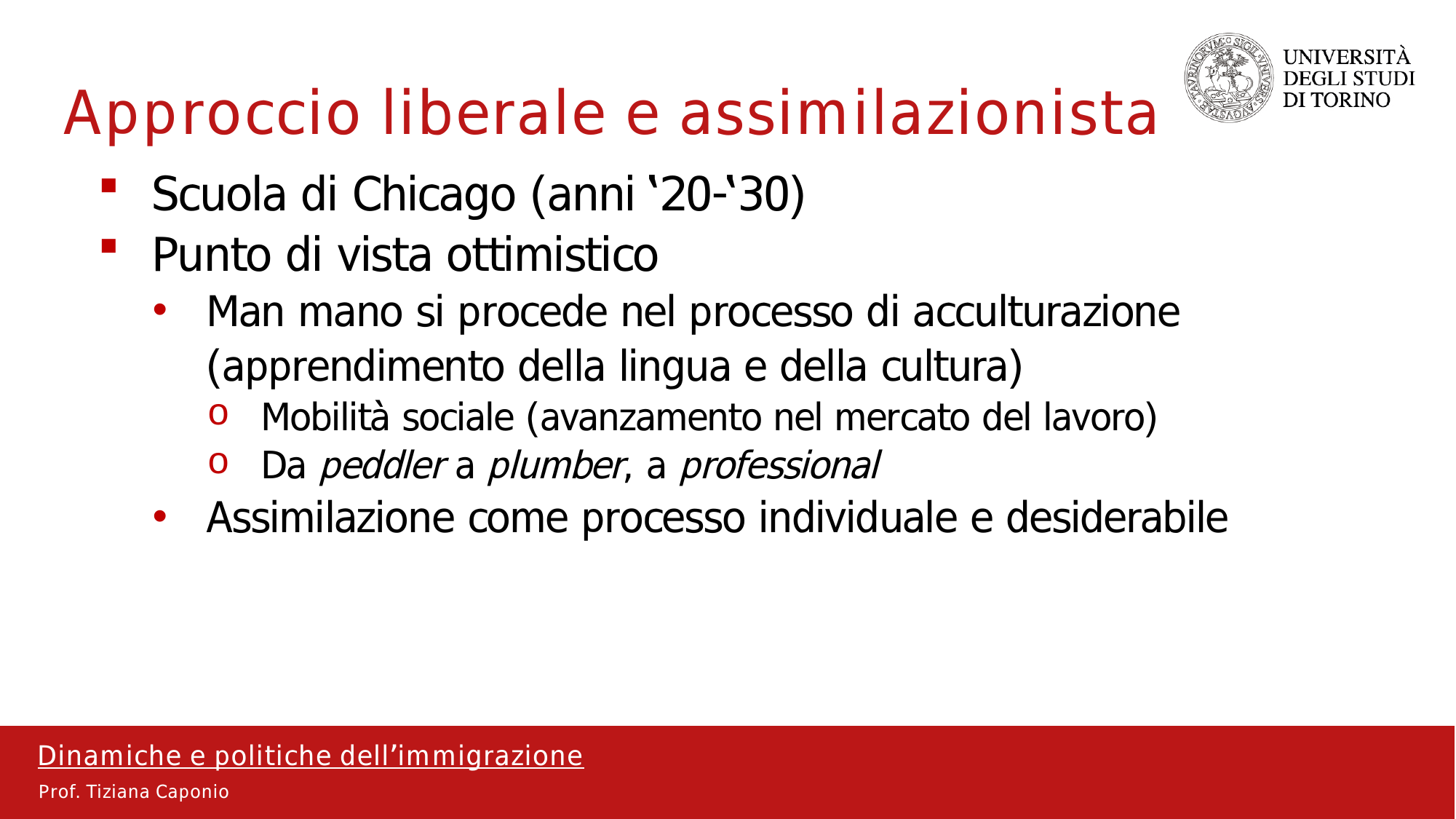

Approccio liberale e assimilazionista

Scuola di Chicago (anni ‘20-‘30)‏
Punto di vista ottimistico
Man mano si procede nel processo di acculturazione (apprendimento della lingua e della cultura)‏
Mobilità sociale (avanzamento nel mercato del lavoro)‏
Da peddler a plumber, a professional
Assimilazione come processo individuale e desiderabile
Dinamiche e politiche dell’immigrazione
Prof. Tiziana Caponio